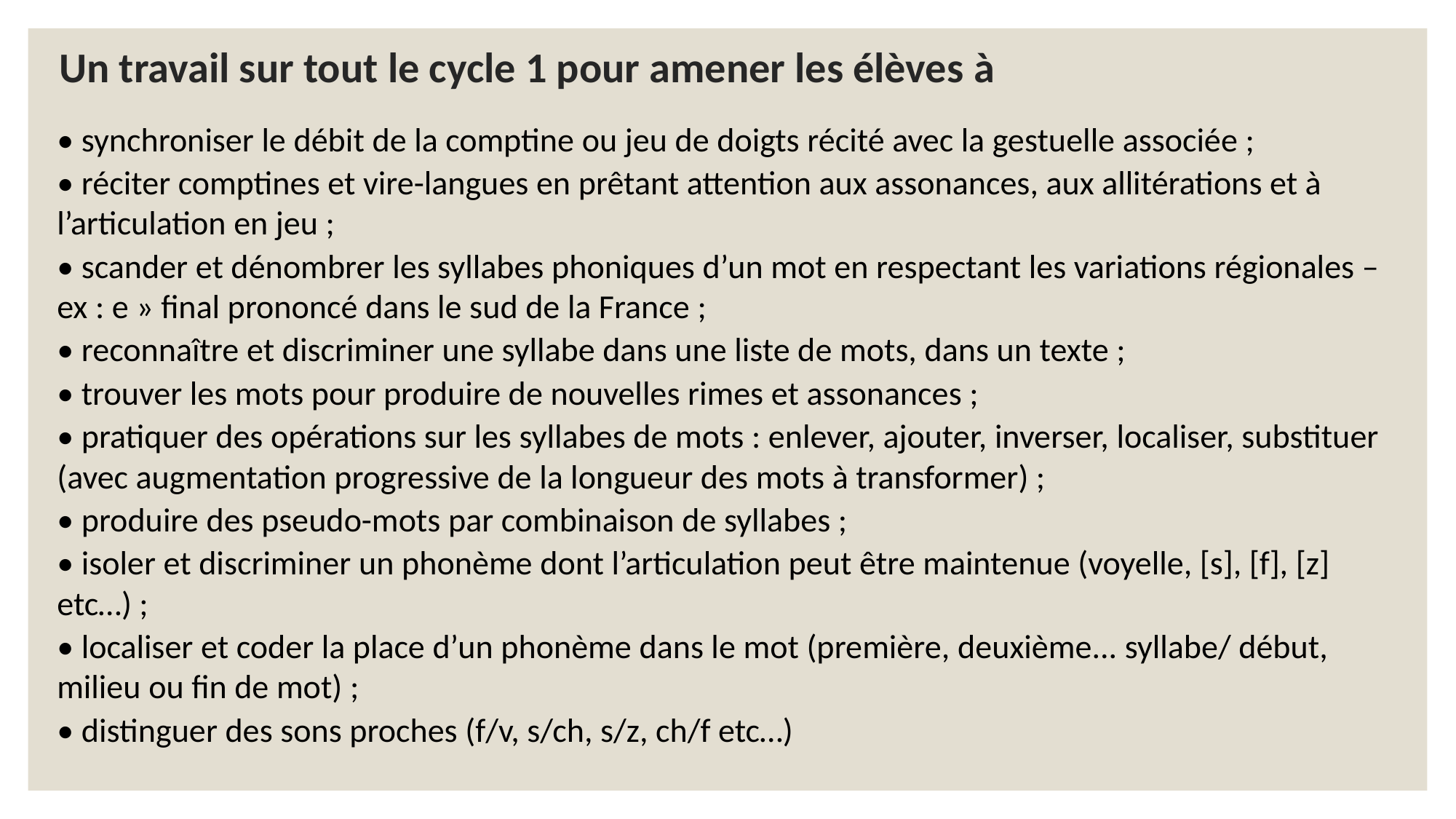

# Un travail sur tout le cycle 1 pour amener les élèves à
• synchroniser le débit de la comptine ou jeu de doigts récité avec la gestuelle associée ;
• réciter comptines et vire-langues en prêtant attention aux assonances, aux allitérations et à l’articulation en jeu ;
• scander et dénombrer les syllabes phoniques d’un mot en respectant les variations régionales – ex : e » final prononcé dans le sud de la France ;
• reconnaître et discriminer une syllabe dans une liste de mots, dans un texte ;
• trouver les mots pour produire de nouvelles rimes et assonances ;
• pratiquer des opérations sur les syllabes de mots : enlever, ajouter, inverser, localiser, substituer (avec augmentation progressive de la longueur des mots à transformer) ;
• produire des pseudo-mots par combinaison de syllabes ;
• isoler et discriminer un phonème dont l’articulation peut être maintenue (voyelle, [s], [f], [z] etc…) ;
• localiser et coder la place d’un phonème dans le mot (première, deuxième... syllabe/ début, milieu ou fin de mot) ;
• distinguer des sons proches (f/v, s/ch, s/z, ch/f etc…)